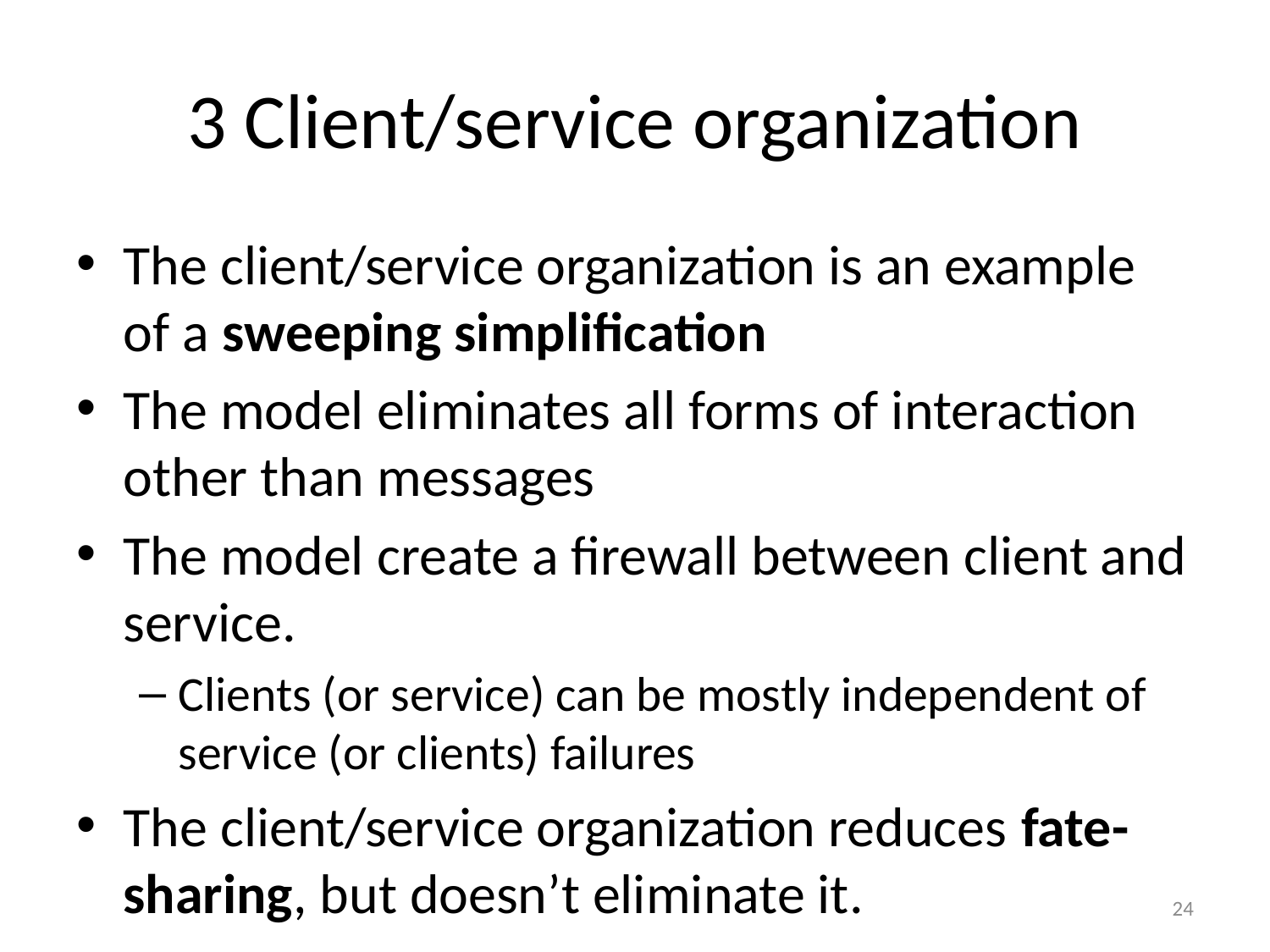

# 3 Client/service organization
The client/service organization is an example of a sweeping simplification
The model eliminates all forms of interaction other than messages
The model create a firewall between client and service.
Clients (or service) can be mostly independent of service (or clients) failures
The client/service organization reduces fate-sharing, but doesn’t eliminate it.
24